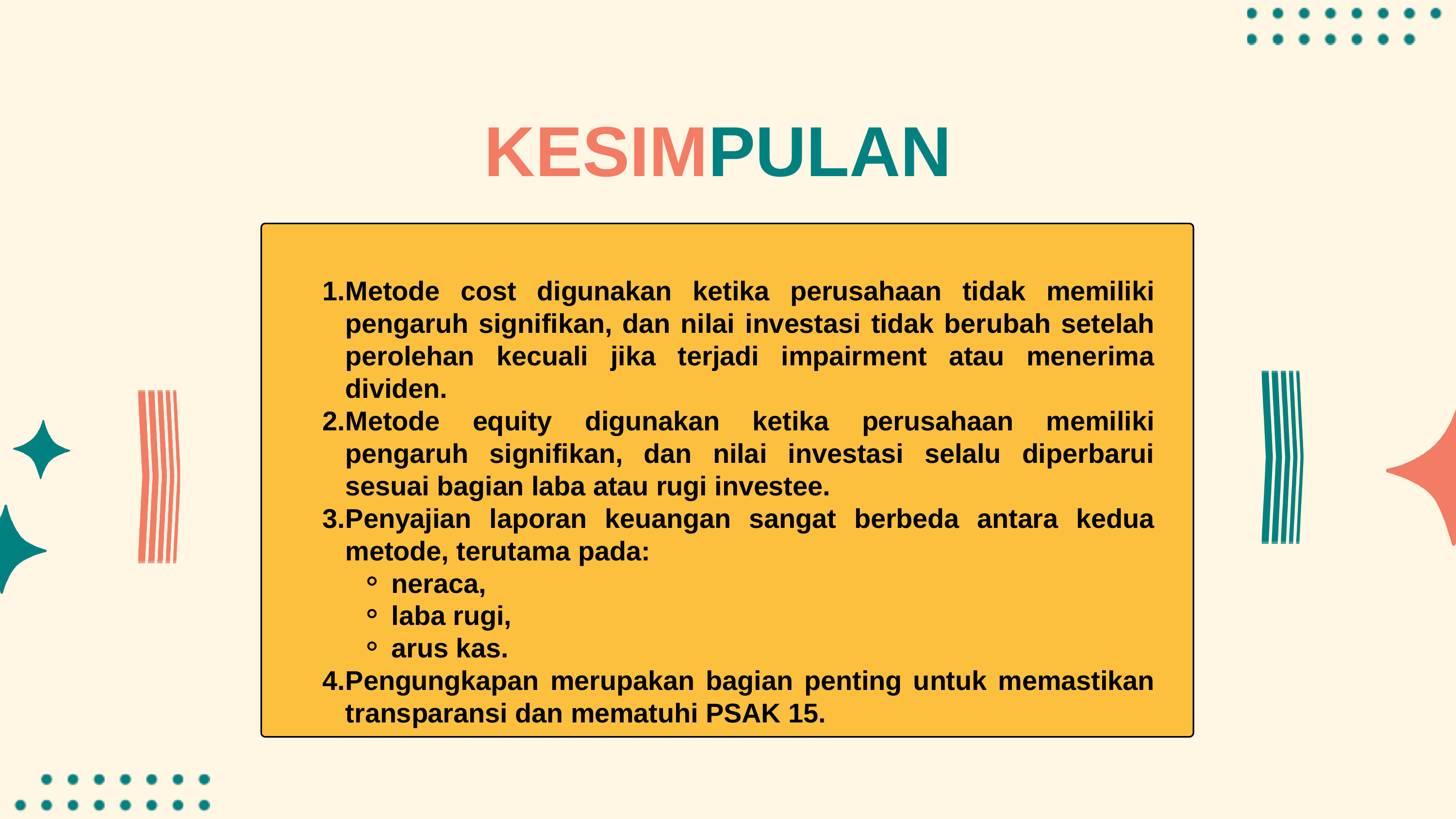

KESIMPULAN

Metode cost digunakan ketika perusahaan tidak memiliki pengaruh signifikan, dan nilai investasi tidak berubah setelah perolehan kecuali jika terjadi impairment atau menerima dividen.
Metode equity digunakan ketika perusahaan memiliki pengaruh signifikan, dan nilai investasi selalu diperbarui sesuai bagian laba atau rugi investee.
Penyajian laporan keuangan sangat berbeda antara kedua metode, terutama pada:
neraca,
laba rugi,
arus kas.
Pengungkapan merupakan bagian penting untuk memastikan transparansi dan mematuhi PSAK 15.